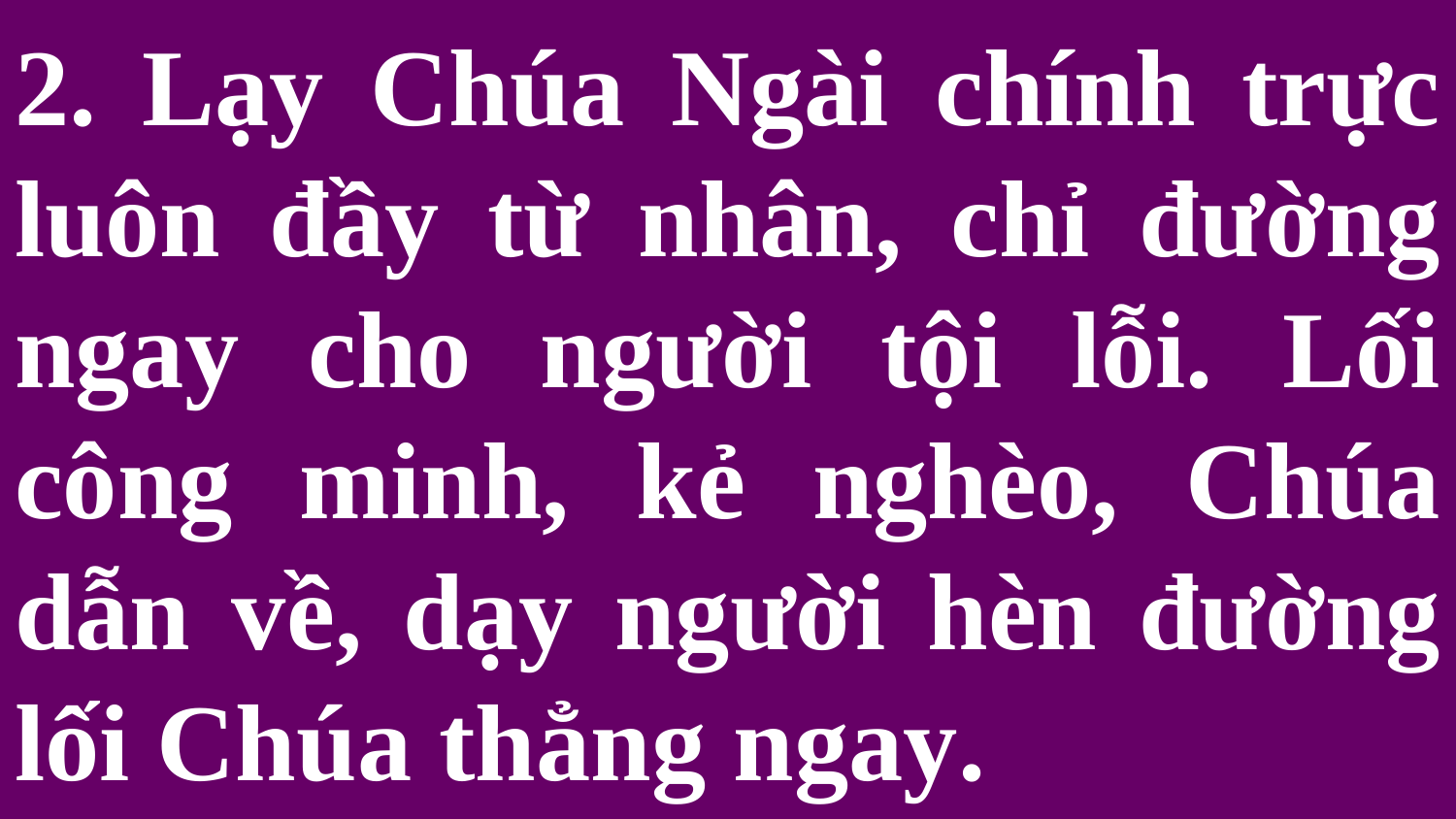

# 2. Lạy Chúa Ngài chính trực luôn đầy từ nhân, chỉ đường ngay cho người tội lỗi. Lối công minh, kẻ nghèo, Chúa dẫn về, dạy người hèn đường lối Chúa thẳng ngay.